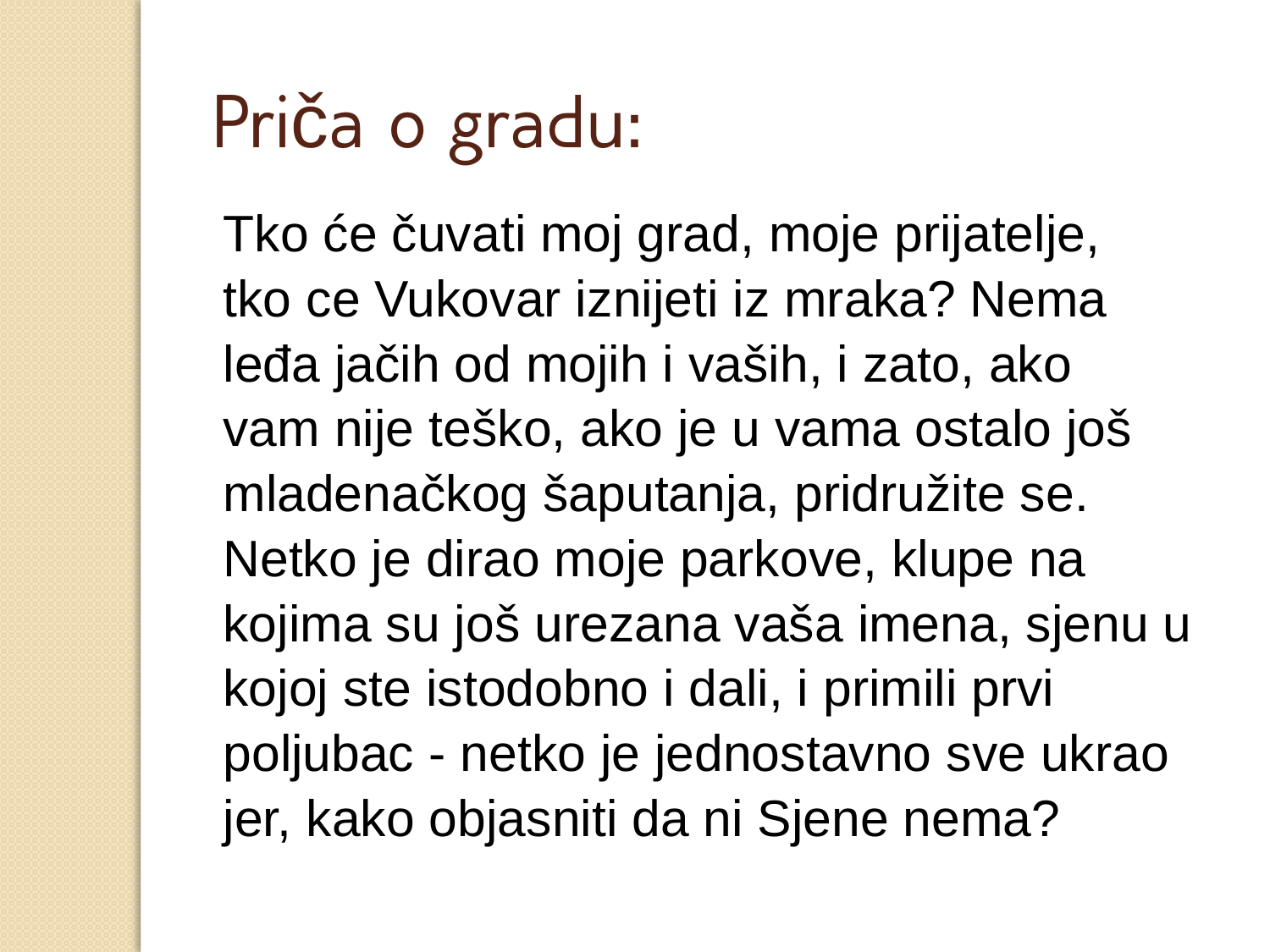

Priča o gradu:
Tko će čuvati moj grad, moje prijatelje,
tko ce Vukovar iznijeti iz mraka? Nema
leđa jačih od mojih i vaših, i zato, ako
vam nije teško, ako je u vama ostalo još
mladenačkog šaputanja, pridružite se.
Netko je dirao moje parkove, klupe na
kojima su još urezana vaša imena, sjenu u
kojoj ste istodobno i dali, i primili prvi
poljubac - netko je jednostavno sve ukrao
jer, kako objasniti da ni Sjene nema?